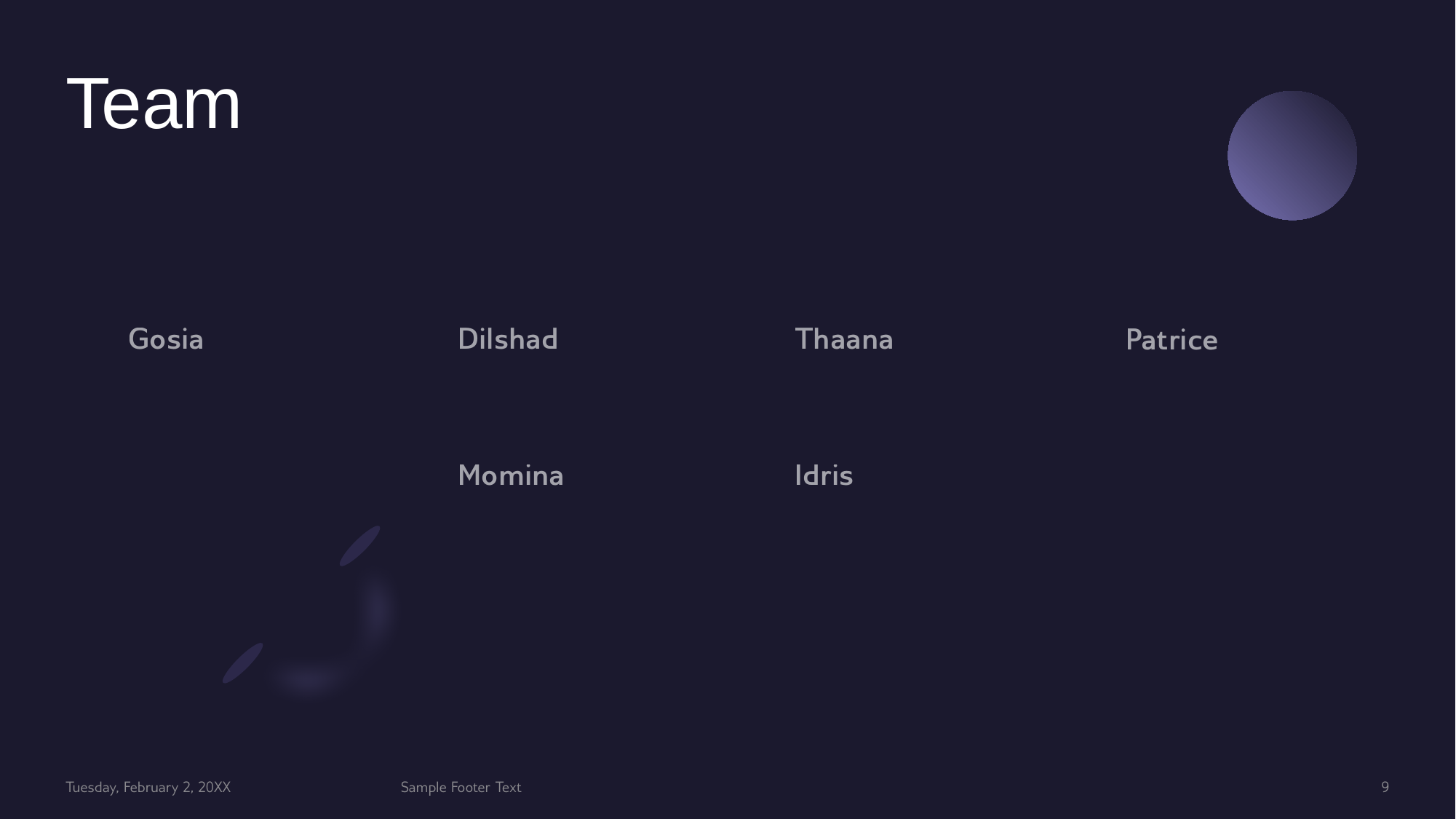

# Team
Gosia
Dilshad
Thaana
Patrice
Momina
Idris
Tuesday, February 2, 20XX
Sample Footer Text
9